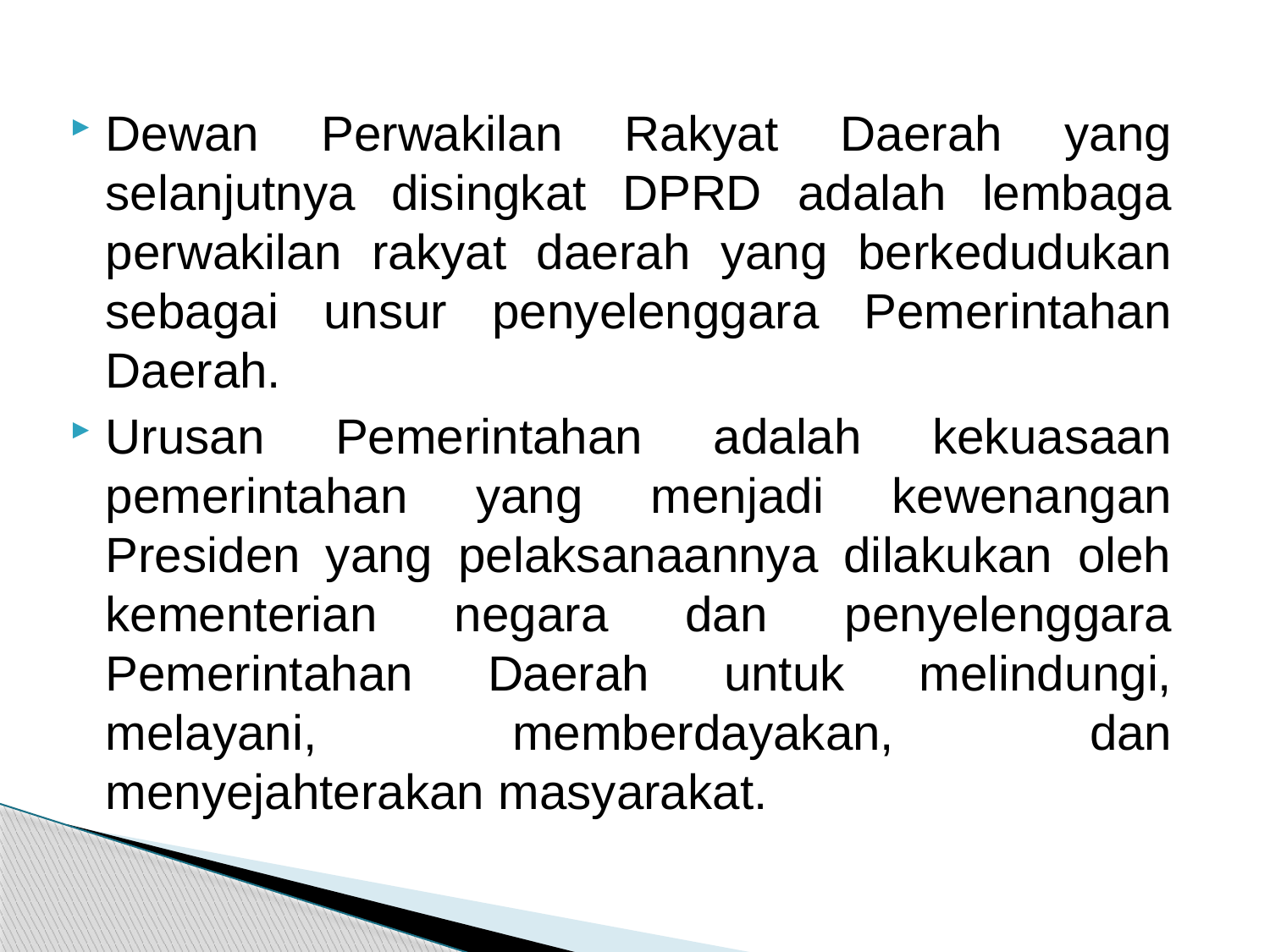

Dewan Perwakilan Rakyat Daerah yang selanjutnya disingkat DPRD adalah lembaga perwakilan rakyat daerah yang berkedudukan sebagai unsur penyelenggara Pemerintahan Daerah.
Urusan Pemerintahan adalah kekuasaan pemerintahan yang menjadi kewenangan Presiden yang pelaksanaannya dilakukan oleh kementerian negara dan penyelenggara Pemerintahan Daerah untuk melindungi, melayani, memberdayakan, dan menyejahterakan masyarakat.